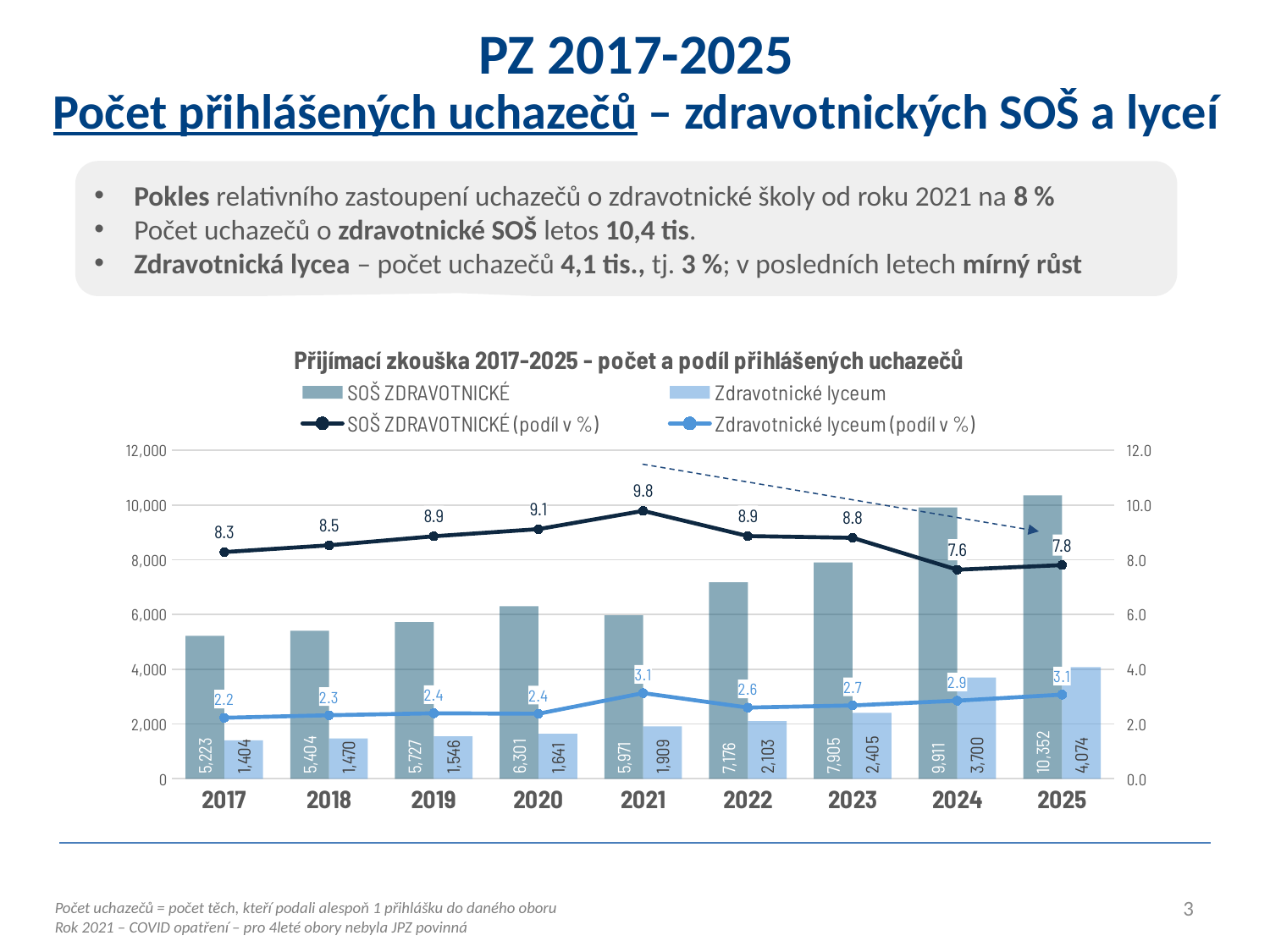

PZ 2017-2025
Počet přihlášených uchazečů – zdravotnických SOŠ a lyceí
Pokles relativního zastoupení uchazečů o zdravotnické školy od roku 2021 na 8 %
Počet uchazečů o zdravotnické SOŠ letos 10,4 tis.
Zdravotnická lycea – počet uchazečů 4,1 tis., tj. 3 %; v posledních letech mírný růst

### Chart: Přijímací zkouška 2017-2025 - počet a podíl přihlášených uchazečů

| Category | SOŠ ZDRAVOTNICKÉ | Zdravotnické lyceum | SOŠ ZDRAVOTNICKÉ (podíl v %) | Zdravotnické lyceum (podíl v %) |
|---|---|---|---|---|
| 2017 | 5223.0 | 1404.0 | 8.282719358061499 | 2.2264863064748885 |
| 2018 | 5404.0 | 1470.0 | 8.527963640954425 | 2.319782855700038 |
| 2019 | 5727.0 | 1546.0 | 8.858605701557643 | 2.3913749632631593 |
| 2020 | 6301.0 | 1641.0 | 9.11972442540381 | 2.375094077461935 |
| 2021 | 5971.0 | 1909.0 | 9.78611816766369 | 3.1287388347127756 |
| 2022 | 7176.0 | 2103.0 | 8.865607472016999 | 2.5981567048009686 |
| 2023 | 7905.0 | 2405.0 | 8.802013161264462 | 2.677905332427708 |
| 2024 | 9911.0 | 3700.0 | 7.637652679844334 | 2.85130813393442 |
| 2025 | 10352.0 | 4074.0 | 7.805113435018962 | 3.071680074793977 |
3
Počet uchazečů = počet těch, kteří podali alespoň 1 přihlášku do daného oboru
Rok 2021 – COVID opatření – pro 4leté obory nebyla JPZ povinná